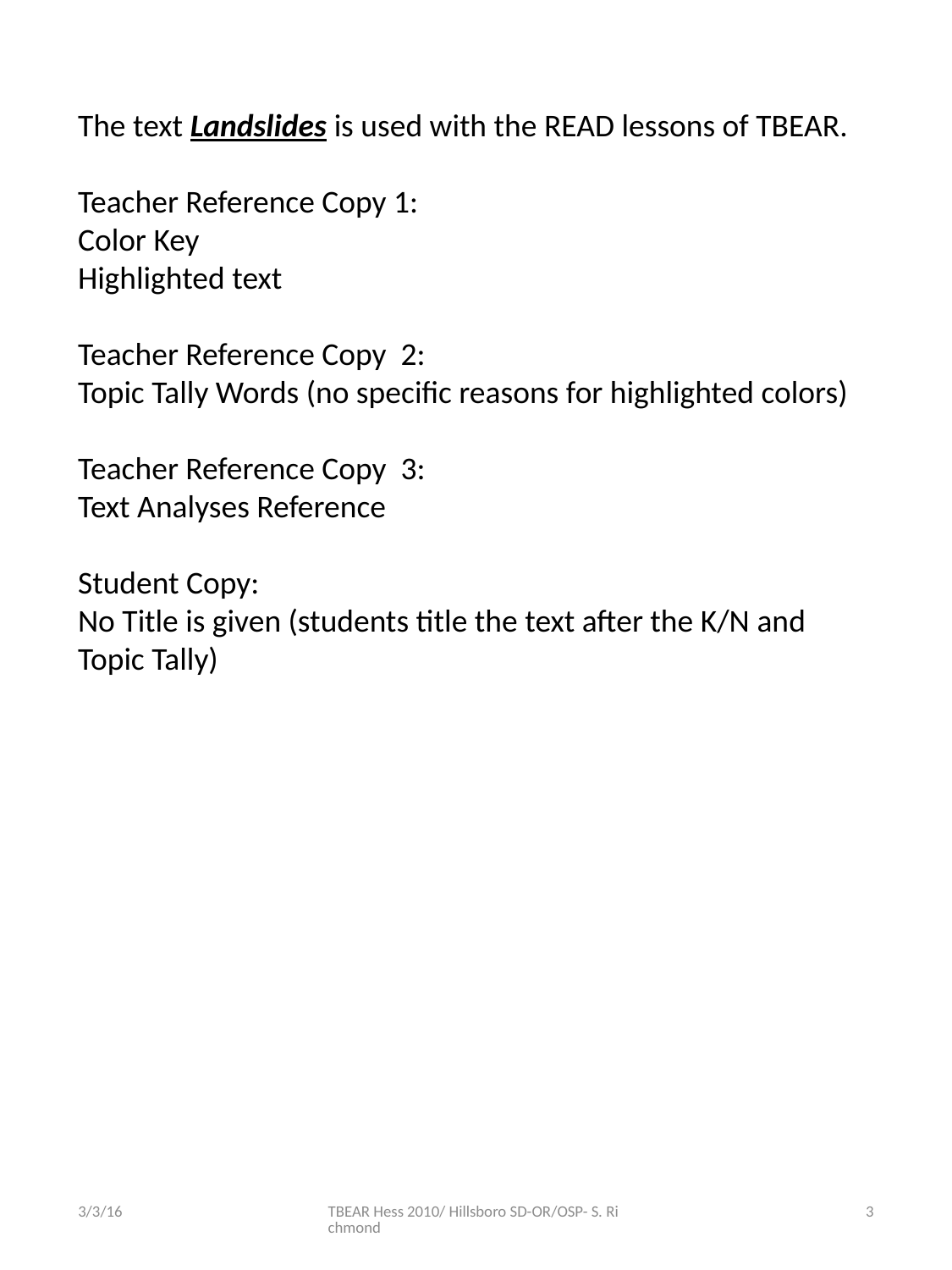

The text Landslides is used with the READ lessons of TBEAR.

Teacher Reference Copy 1:
Color Key
Highlighted text

Teacher Reference Copy  2:
Topic Tally Words (no specific reasons for highlighted colors)

Teacher Reference Copy  3:
Text Analyses Reference

Student Copy:
No Title is given (students title the text after the K/N and Topic Tally)
3/3/16
TBEAR Hess 2010/ Hillsboro SD-OR/OSP- S. Richmond
3